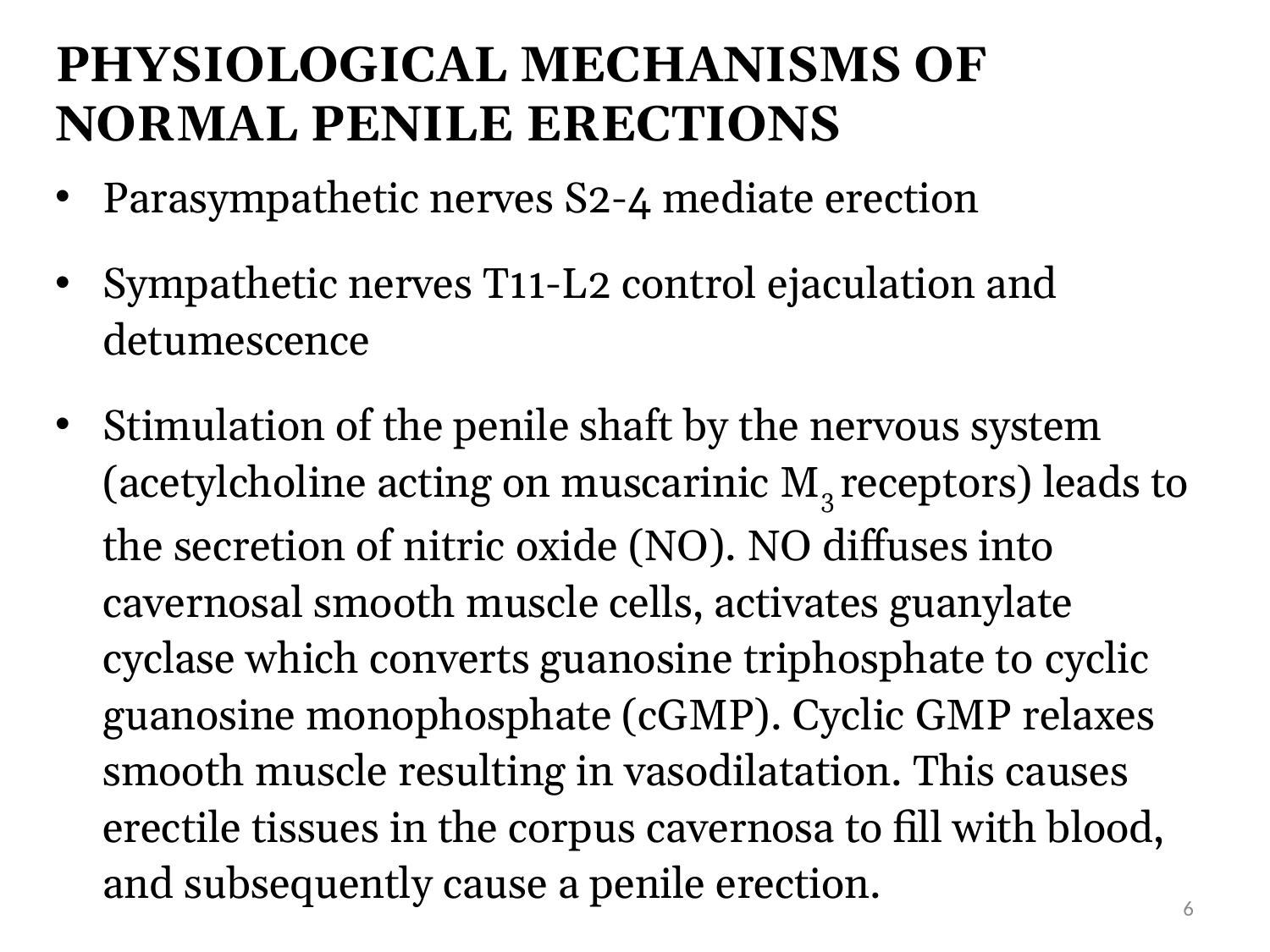

# Physiological mechanisms of normal penile erections
Parasympathetic nerves S2-4 mediate erection
Sympathetic nerves T11-L2 control ejaculation and detumescence
Stimulation of the penile shaft by the nervous system (acetylcholine acting on muscarinic M3 receptors) leads to the secretion of nitric oxide (NO). NO diffuses into cavernosal smooth muscle cells, activates guanylate cyclase which converts guanosine triphosphate to cyclic guanosine monophosphate (cGMP). Cyclic GMP relaxes smooth muscle resulting in vasodilatation. This causes erectile tissues in the corpus cavernosa to fill with blood, and subsequently cause a penile erection.
6